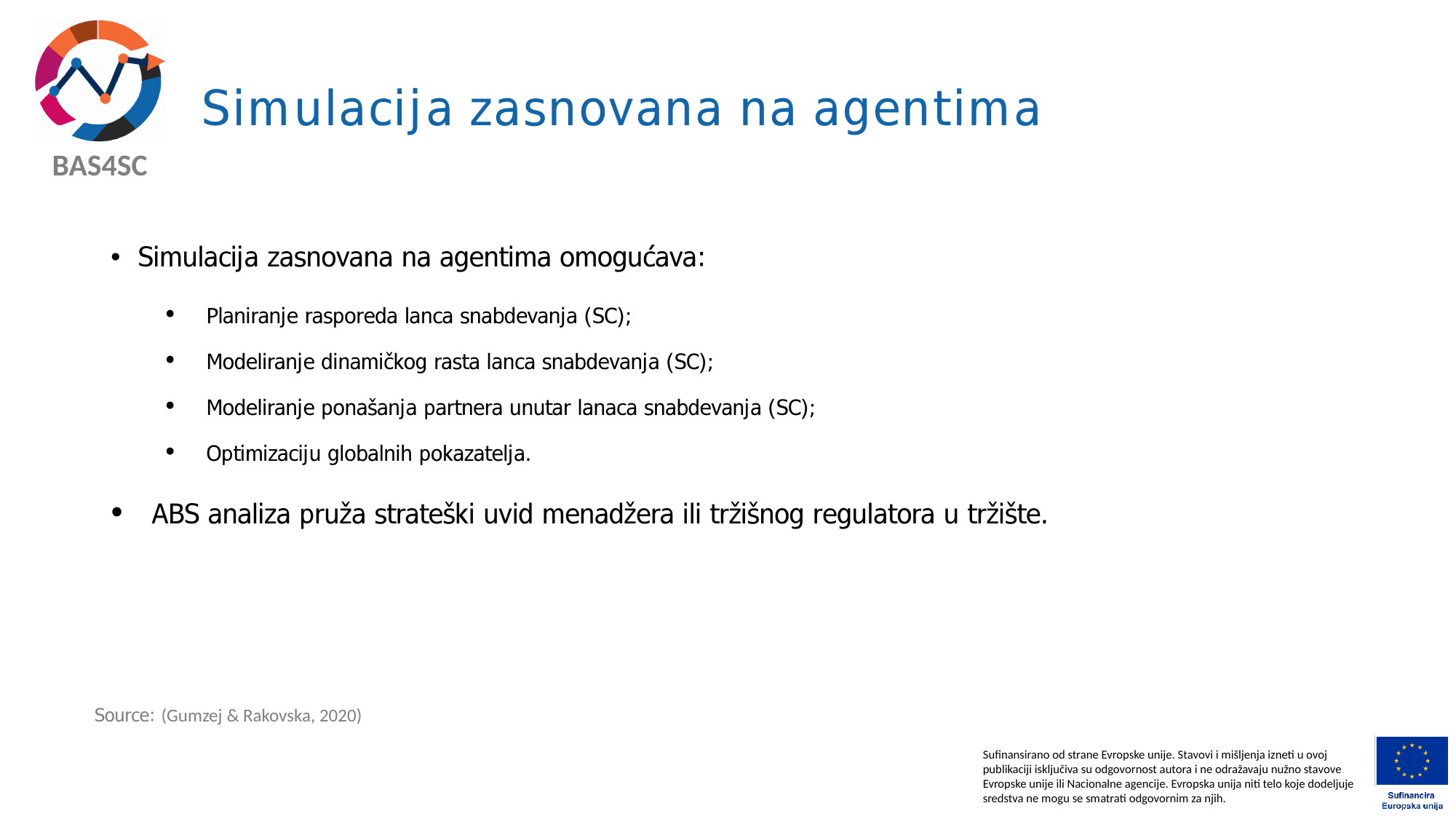

# Simulacija zasnovana na agentima
Simulacija zasnovana na agentima omogućava:
Planiranje rasporeda lanca snabdevanja (SC);
Modeliranje dinamičkog rasta lanca snabdevanja (SC);
Modeliranje ponašanja partnera unutar lanaca snabdevanja (SC);
Optimizaciju globalnih pokazatelja.
ABS analiza pruža strateški uvid menadžera ili tržišnog regulatora u tržište.
Source: (Gumzej & Rakovska, 2020)